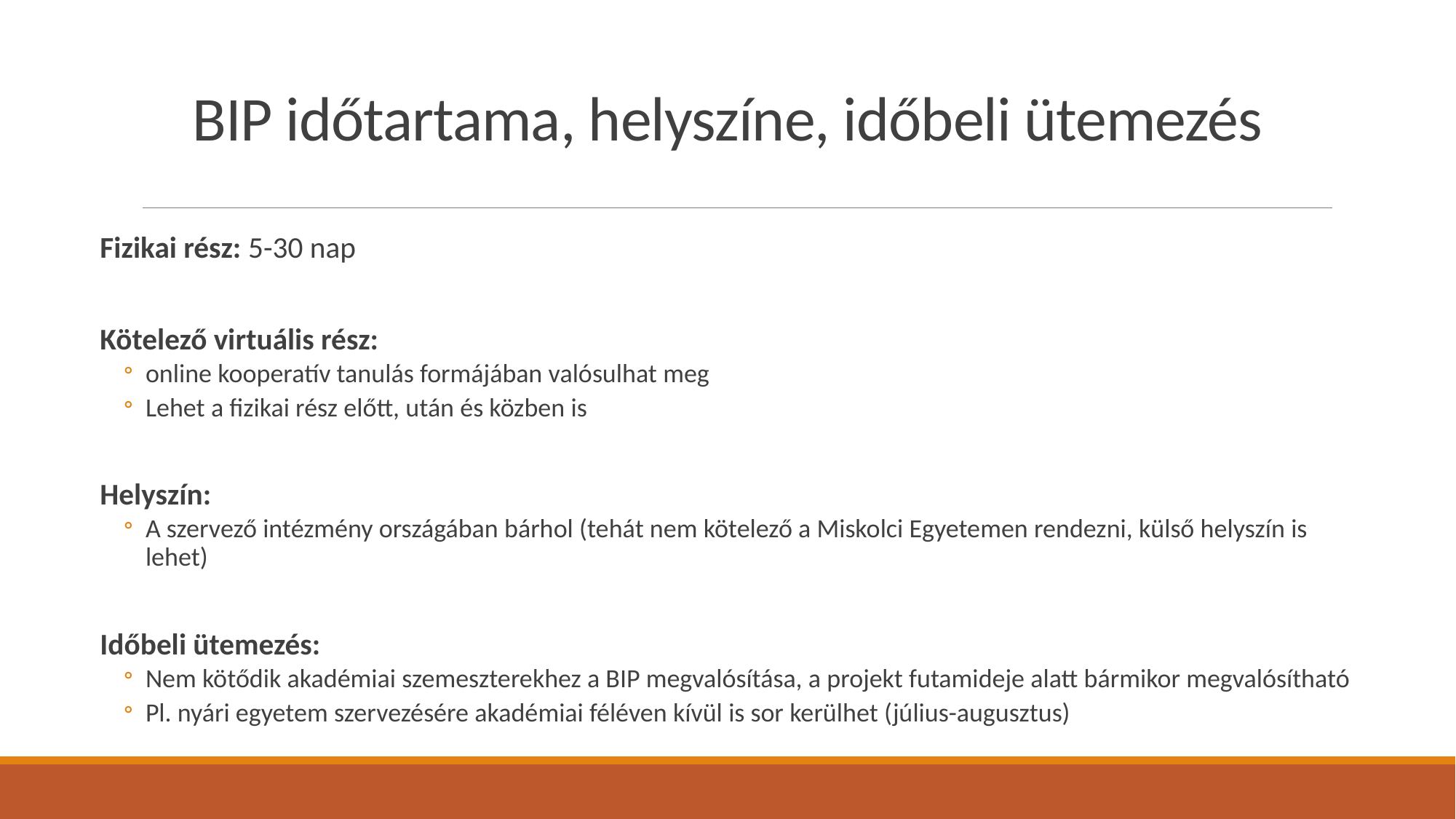

# BIP időtartama, helyszíne, időbeli ütemezés

Fizikai rész: 5-30 nap

Kötelező virtuális rész:
online kooperatív tanulás formájában valósulhat meg
Lehet a fizikai rész előtt, után és közben is

Helyszín:
A szervező intézmény országában bárhol (tehát nem kötelező a Miskolci Egyetemen rendezni, külső helyszín is lehet)

Időbeli ütemezés:
Nem kötődik akadémiai szemeszterekhez a BIP megvalósítása, a projekt futamideje alatt bármikor megvalósítható
Pl. nyári egyetem szervezésére akadémiai féléven kívül is sor kerülhet (július-augusztus)